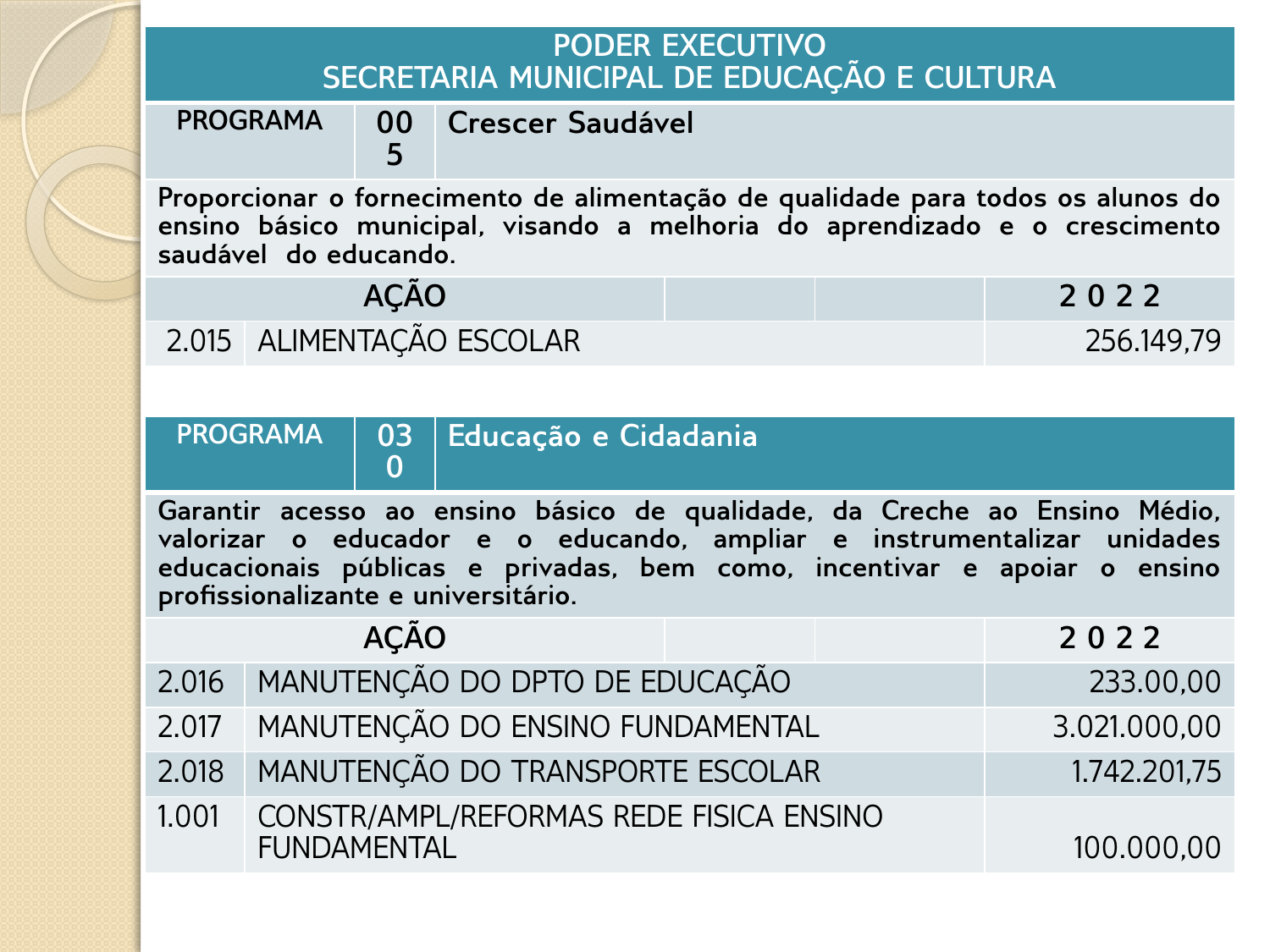

| PODER EXECUTIVO SECRETARIA MUNICIPAL DE EDUCAÇÃO E CULTURA |  |  |  |  |  |  |
| --- | --- | --- | --- | --- | --- | --- |
| PROGRAMA |  | 005 | Crescer Saudável |  |  |  |
| Proporcionar o fornecimento de alimentação de qualidade para todos os alunos do ensino básico municipal, visando a melhoria do aprendizado e o crescimento saudável do educando. |  |  |  |  |  |  |
| AÇÃO |  |  |  |  |  | 2 0 2 2 |
| 2.015 | ALIMENTAÇÃO ESCOLAR |  |  |  |  | 256.149,79 |
| PROGRAMA |  | 030 | Educação e Cidadania |  |  |  |
| --- | --- | --- | --- | --- | --- | --- |
| Garantir acesso ao ensino básico de qualidade, da Creche ao Ensino Médio, valorizar o educador e o educando, ampliar e instrumentalizar unidades educacionais públicas e privadas, bem como, incentivar e apoiar o ensino profissionalizante e universitário. |  |  |  |  |  |  |
| AÇÃO |  |  |  |  |  | 2 0 2 2 |
| 2.016 | MANUTENÇÃO DO DPTO DE EDUCAÇÃO |  |  |  |  | 233.00,00 |
| 2.017 | MANUTENÇÃO DO ENSINO FUNDAMENTAL |  |  |  |  | 3.021.000,00 |
| 2.018 | MANUTENÇÃO DO TRANSPORTE ESCOLAR |  |  |  |  | 1.742.201,75 |
| 1.001 | CONSTR/AMPL/REFORMAS REDE FISICA ENSINO FUNDAMENTAL |  |  |  |  | 100.000,00 |